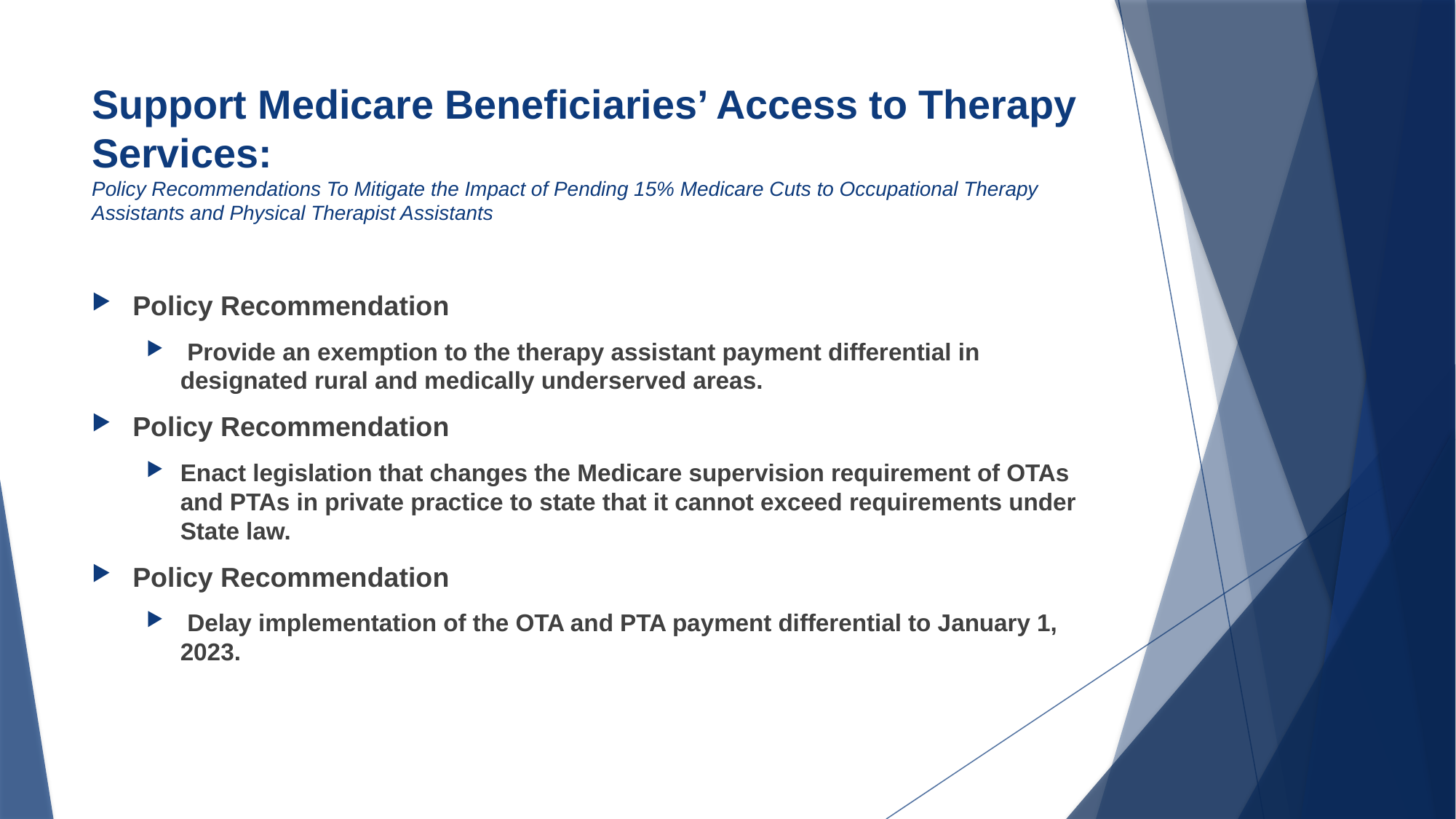

# Support Medicare Beneficiaries’ Access to Therapy Services: Policy Recommendations To Mitigate the Impact of Pending 15% Medicare Cuts to Occupational Therapy Assistants and Physical Therapist Assistants
Policy Recommendation
 Provide an exemption to the therapy assistant payment differential in designated rural and medically underserved areas.
Policy Recommendation
Enact legislation that changes the Medicare supervision requirement of OTAs and PTAs in private practice to state that it cannot exceed requirements under State law.
Policy Recommendation
 Delay implementation of the OTA and PTA payment differential to January 1, 2023.